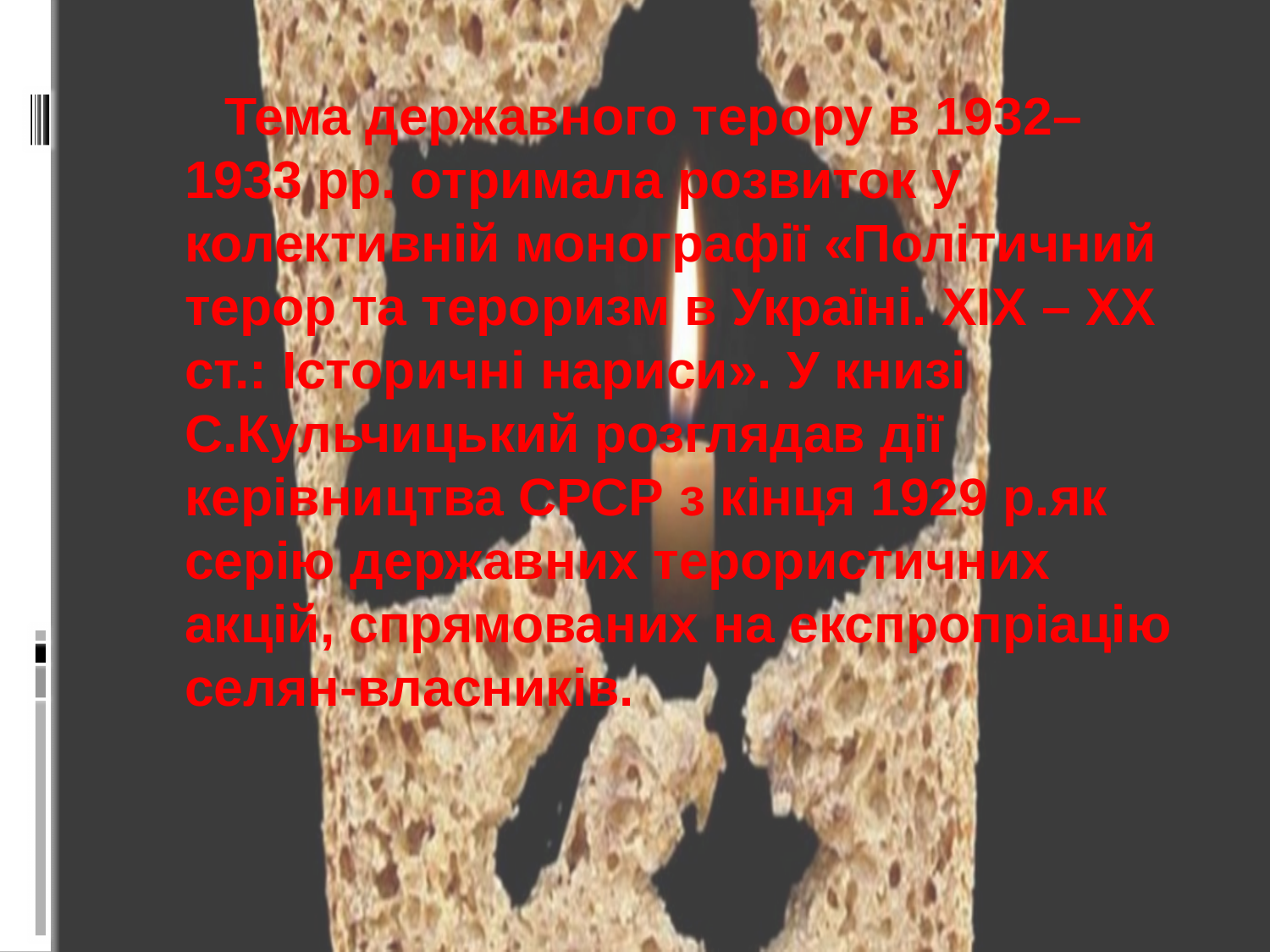

Тема державного терору в 1932–1933 рр. отримала розвиток у колективній монографії «Політичний терор та тероризм в Україні. ХІХ – ХХ ст.: Історичні нариси». У книзі С.Кульчицький розглядав дії керівництва СРСР з кінця 1929 р.як серію державних терористичних акцій, спрямованих на експропріацію селян-власників.